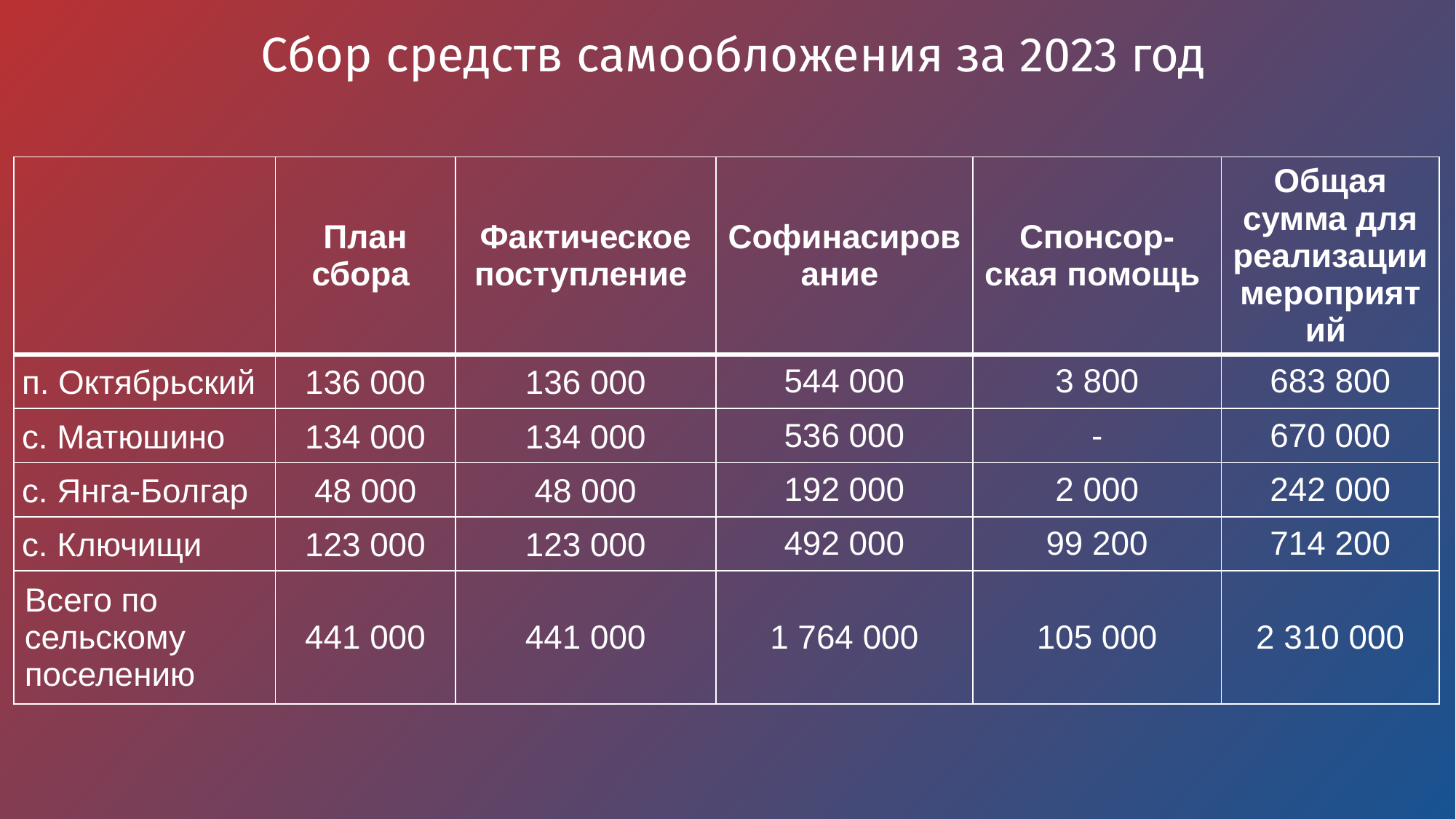

# Сбор средств самообложения за 2023 год
|  | План сбора | Фактическое поступление | Софинасирование | Спонсор-ская помощь | Общая сумма для реализации мероприятий |
| --- | --- | --- | --- | --- | --- |
| п. Октябрьский | 136 000 | 136 000 | 544 000 | 3 800 | 683 800 |
| с. Матюшино | 134 000 | 134 000 | 536 000 | - | 670 000 |
| с. Янга-Болгар | 48 000 | 48 000 | 192 000 | 2 000 | 242 000 |
| с. Ключищи | 123 000 | 123 000 | 492 000 | 99 200 | 714 200 |
| Всего по сельскому поселению | 441 000 | 441 000 | 1 764 000 | 105 000 | 2 310 000 |